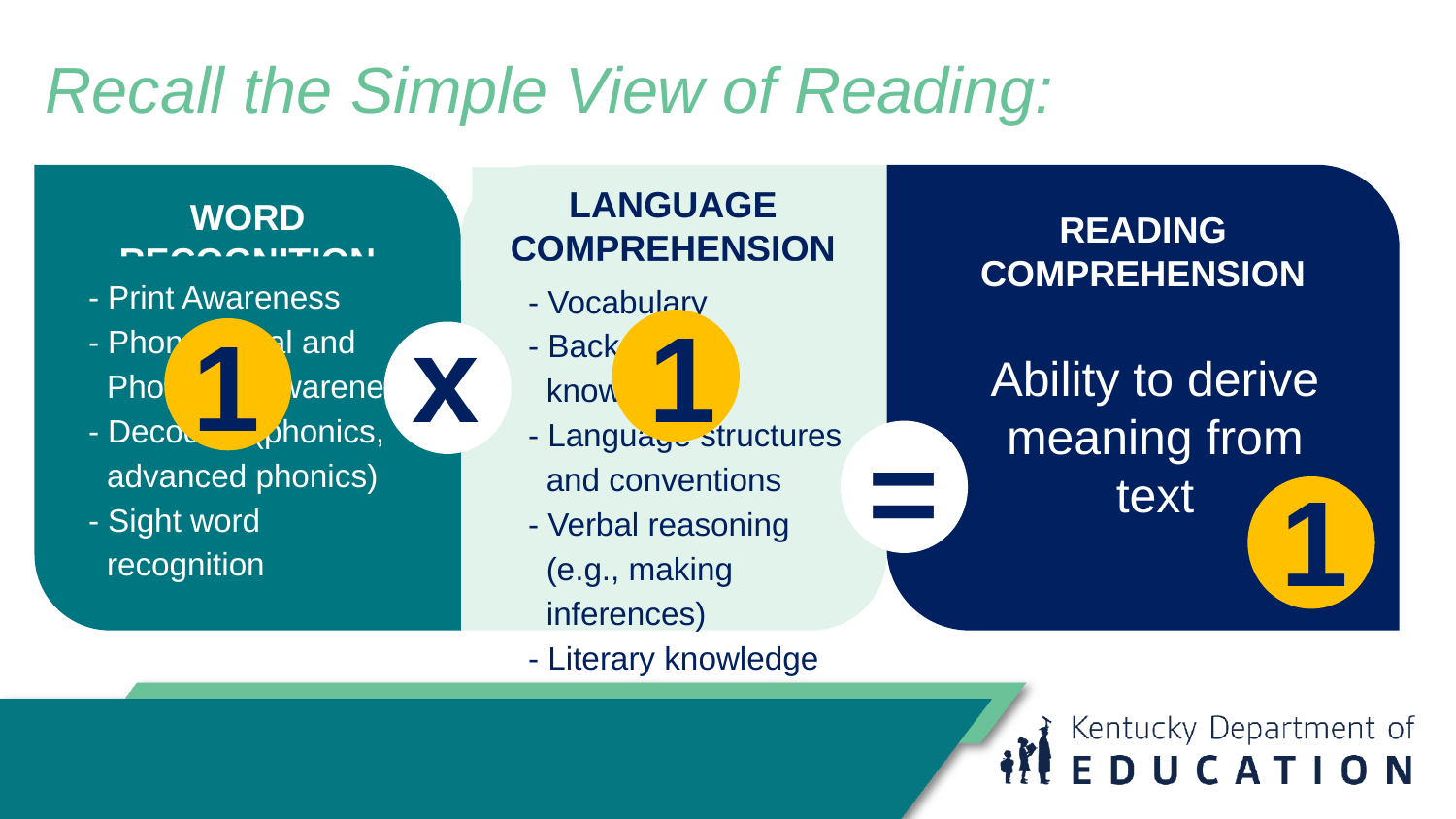

# Recall the Simple View of Reading:

READING
COMPREHENSION
Ability to derive meaning from text

WORD RECOGNITION
- Print Awareness
- Phonological and Phonemic Awareness
- Decoding (phonics, advanced phonics)
- Sight word recognition

LANGUAGE
COMPREHENSION
- Vocabulary
- Background knowledge
- Language structures and conventions
- Verbal reasoning (e.g., making inferences)
- Literary knowledge

x
1
1

=

1